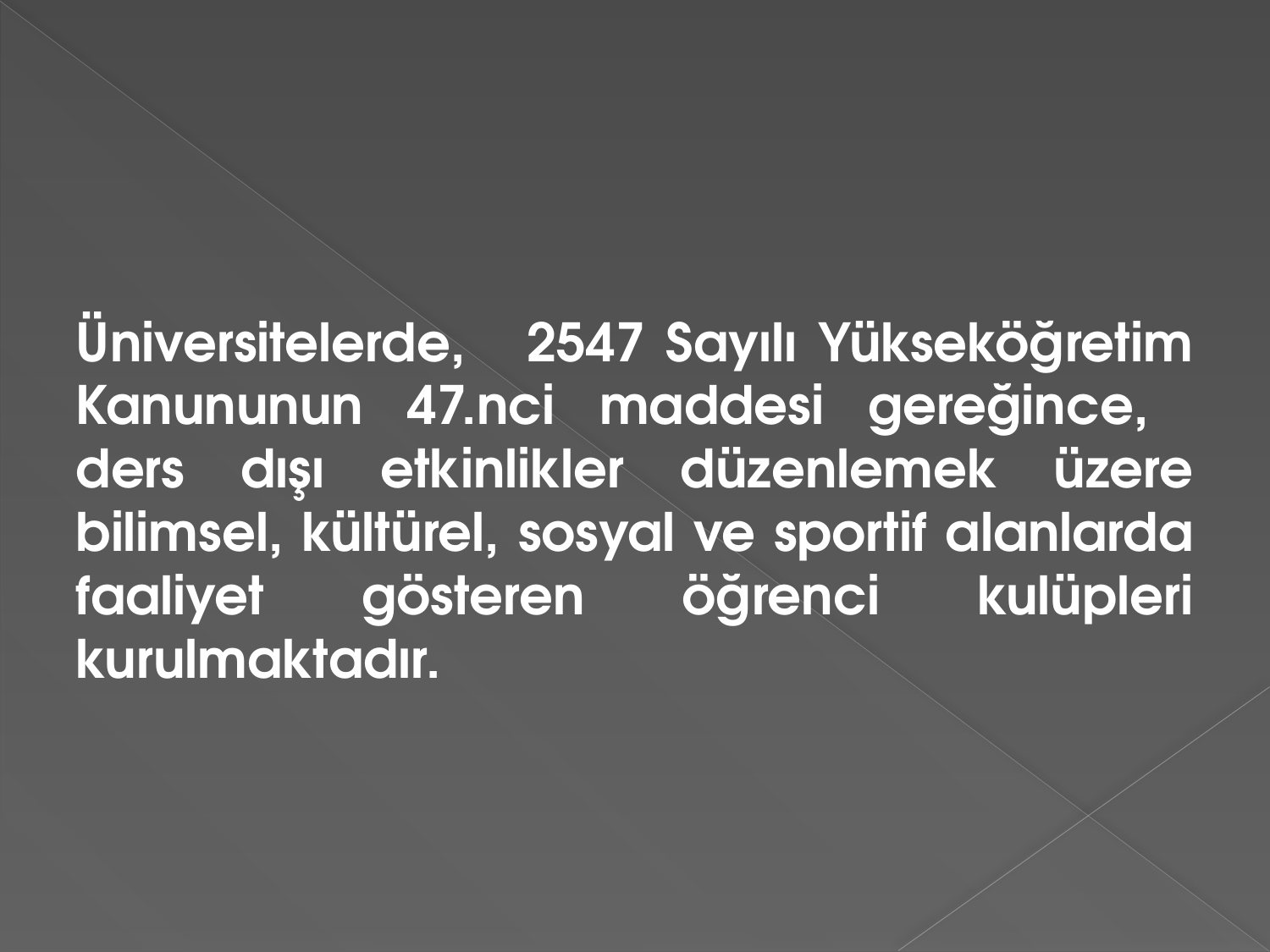

Üniversitelerde,   2547 Sayılı Yükseköğretim Kanununun 47.nci maddesi gereğince,  ders dışı etkinlikler düzenlemek üzere bilimsel, kültürel, sosyal ve sportif alanlarda faaliyet gösteren öğrenci kulüpleri kurulmaktadır.